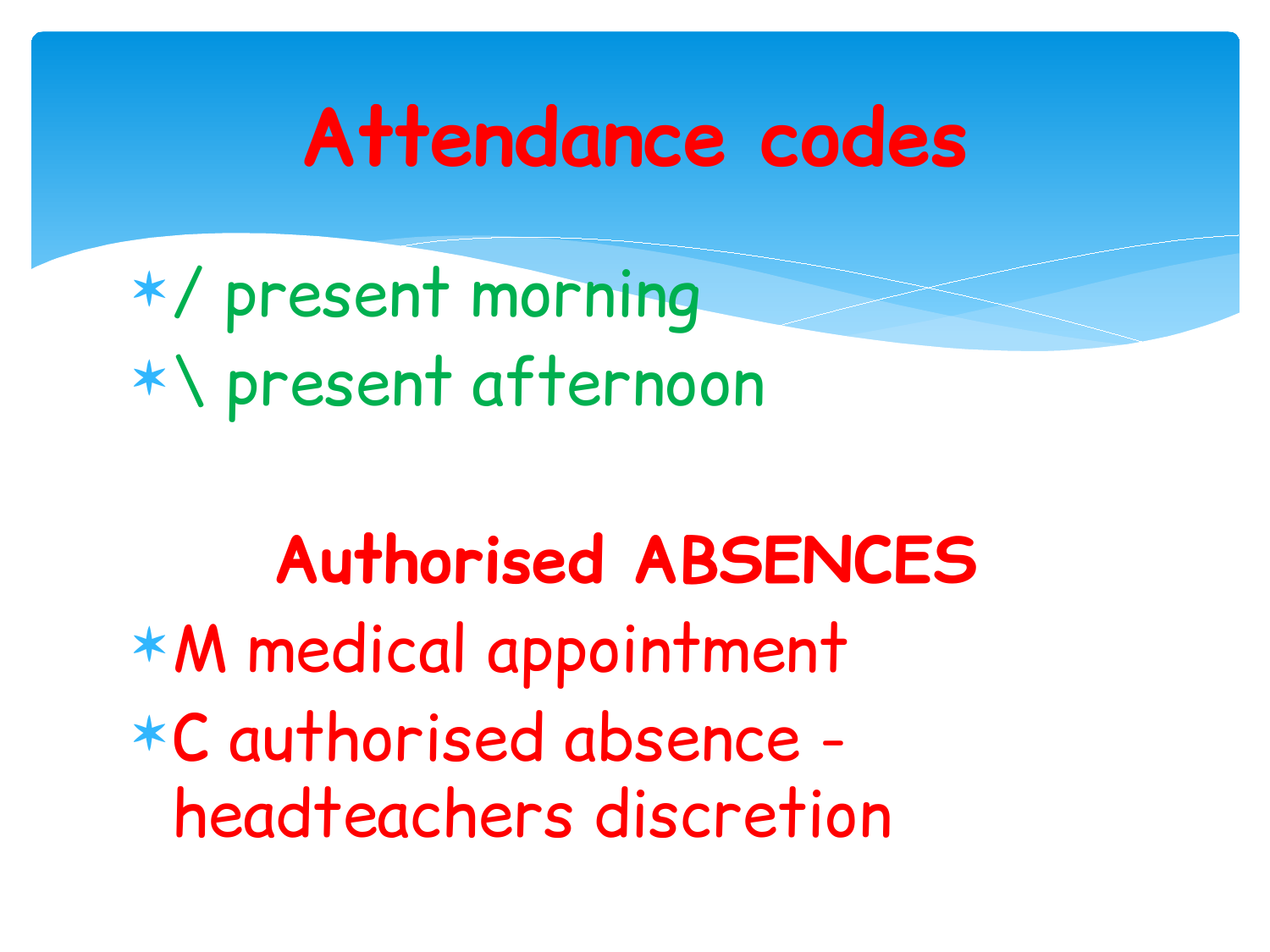

# Attendance codes
/ present morning
\ present afternoon

Authorised ABSENCES
M medical appointment
C authorised absence -headteachers discretion